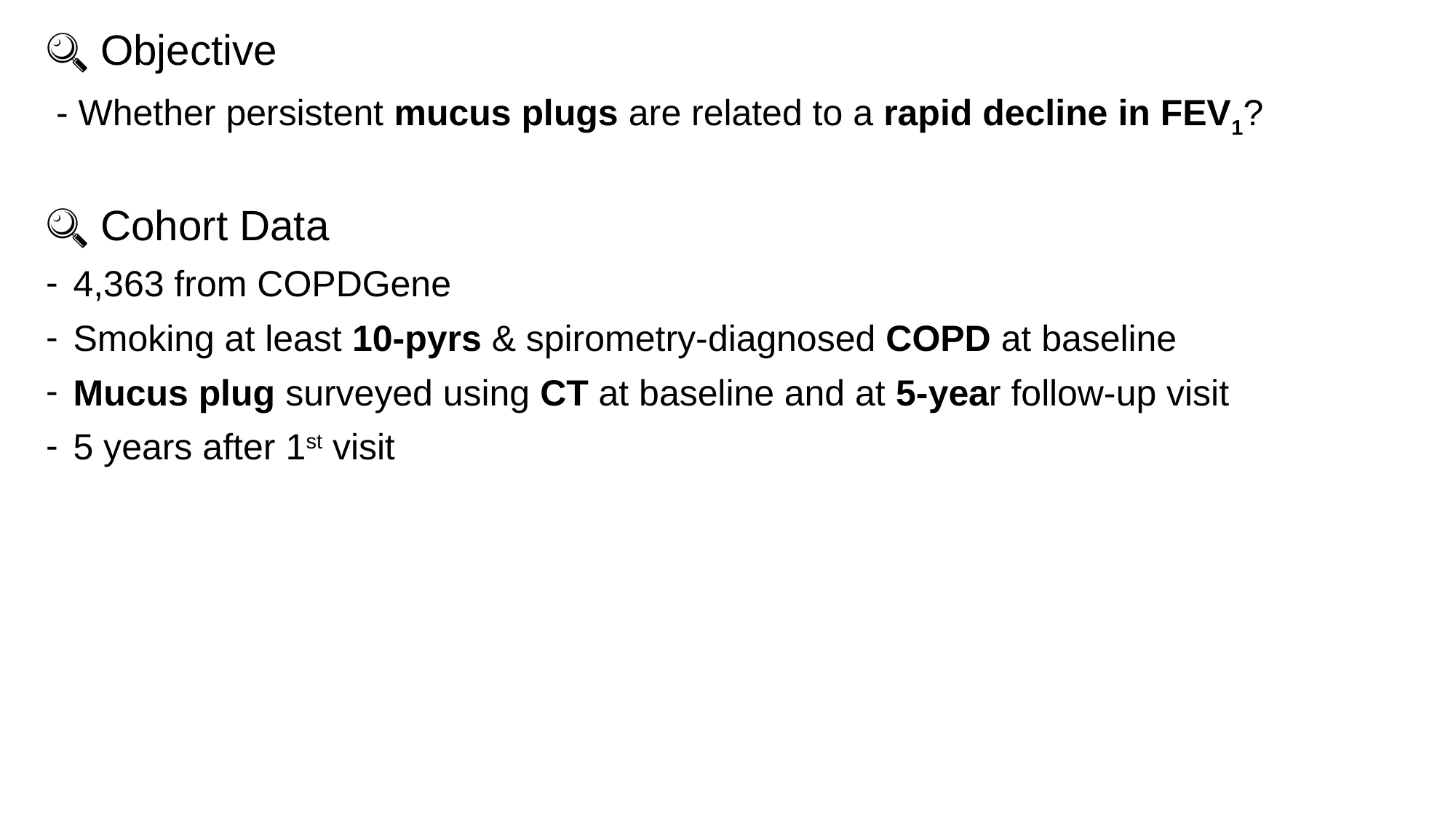

🔍 Objective
 - Whether persistent mucus plugs are related to a rapid decline in FEV1?

🔍 Cohort Data
4,363 from COPDGene
Smoking at least 10-pyrs & spirometry-diagnosed COPD at baseline
Mucus plug surveyed using CT at baseline and at 5-year follow-up visit
5 years after 1st visit